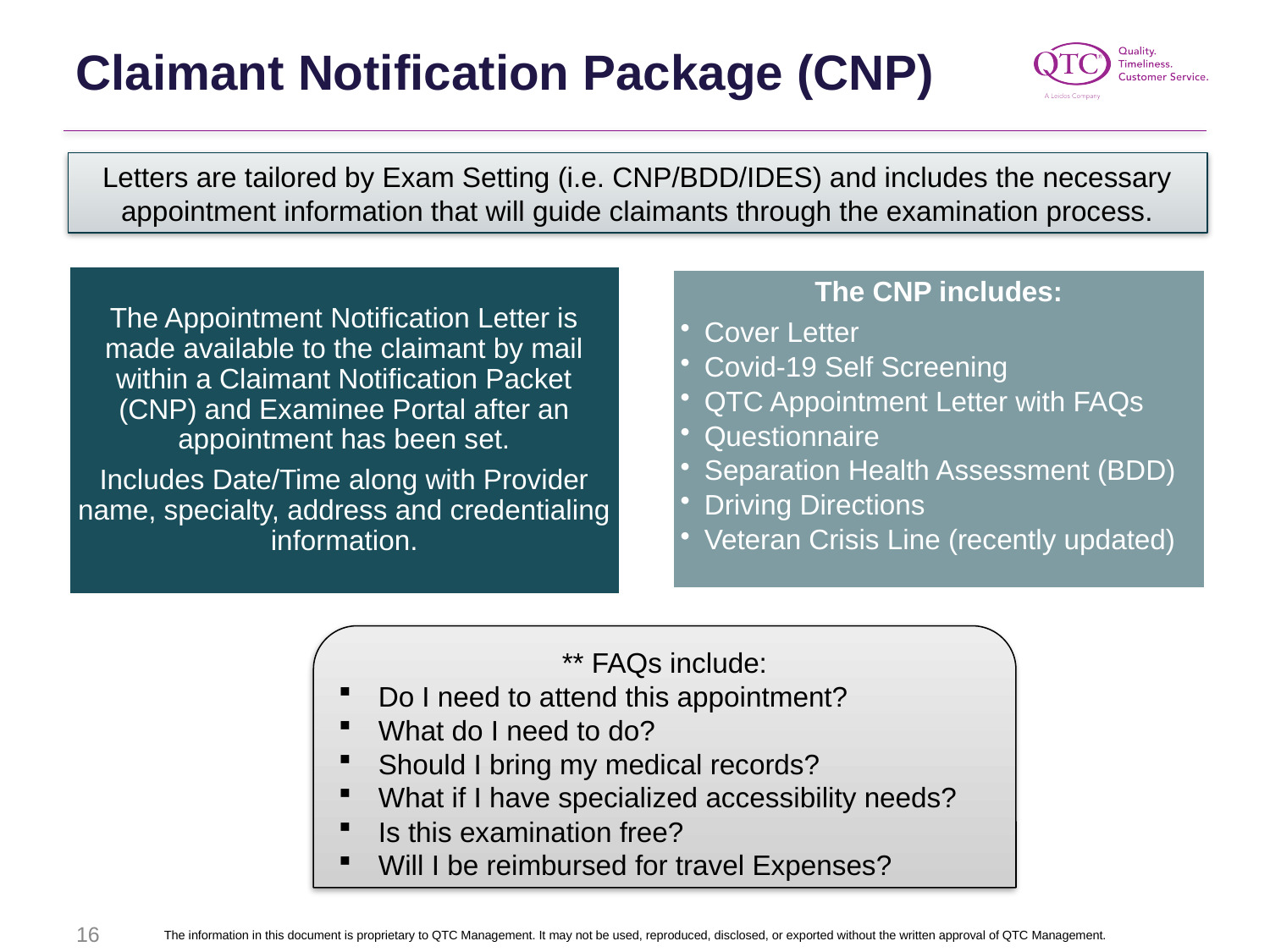

Claimant Notification Package (CNP)
Letters are tailored by Exam Setting (i.e. CNP/BDD/IDES) and includes the necessary appointment information that will guide claimants through the examination process.
The Appointment Notification Letter is made available to the claimant by mail within a Claimant Notification Packet (CNP) and Examinee Portal after an appointment has been set.
Includes Date/Time along with Provider name, specialty, address and credentialing information.
The CNP includes:
Cover Letter
Covid-19 Self Screening
QTC Appointment Letter with FAQs
Questionnaire
Separation Health Assessment (BDD)
Driving Directions
Veteran Crisis Line (recently updated)
** FAQs include:
Do I need to attend this appointment?
What do I need to do?
Should I bring my medical records?
What if I have specialized accessibility needs?
Is this examination free?
Will I be reimbursed for travel Expenses?
16